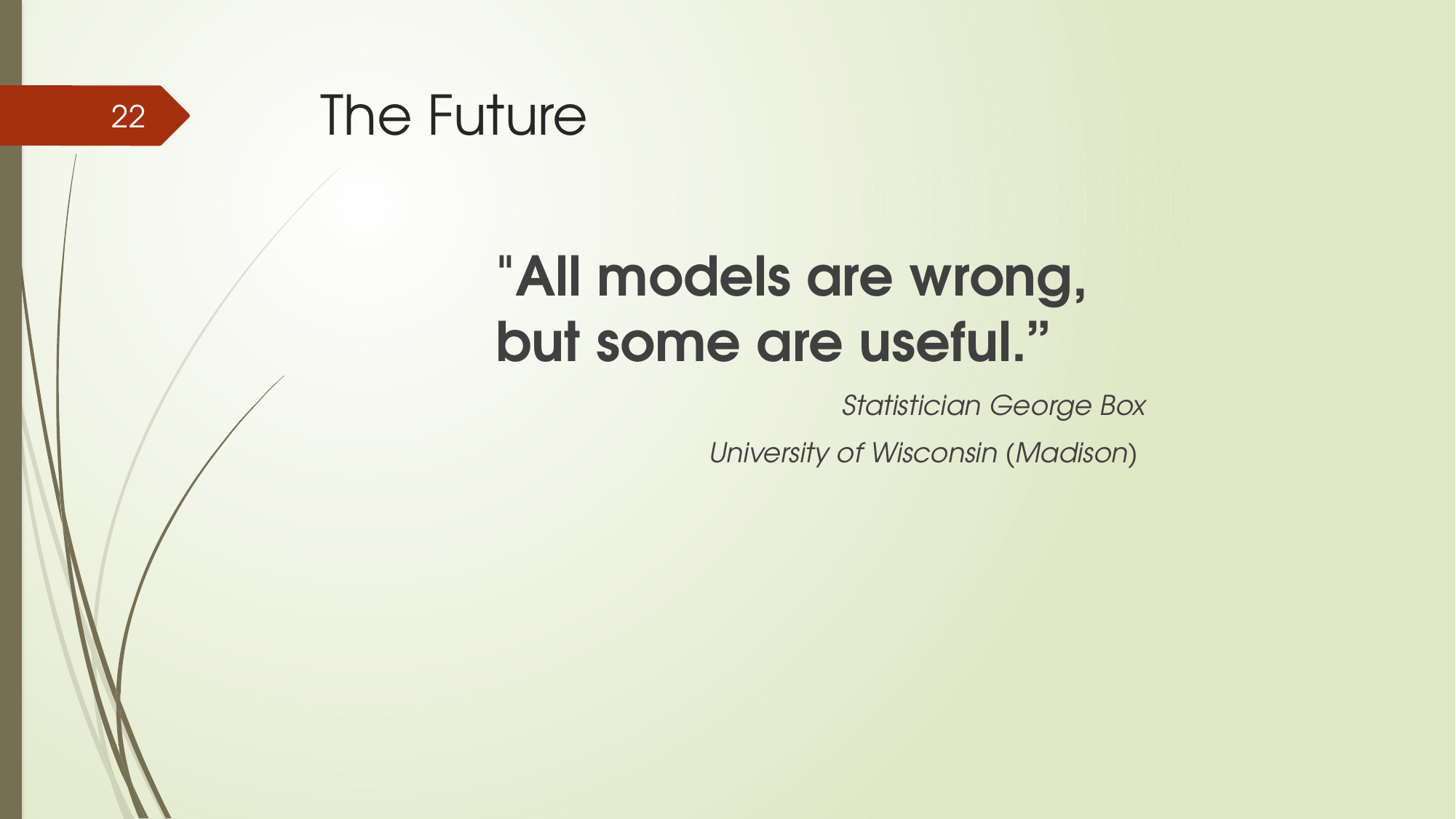

# The Future
22
"All models are wrong, but some are useful.”
Statistician George Box
University of Wisconsin (Madison)